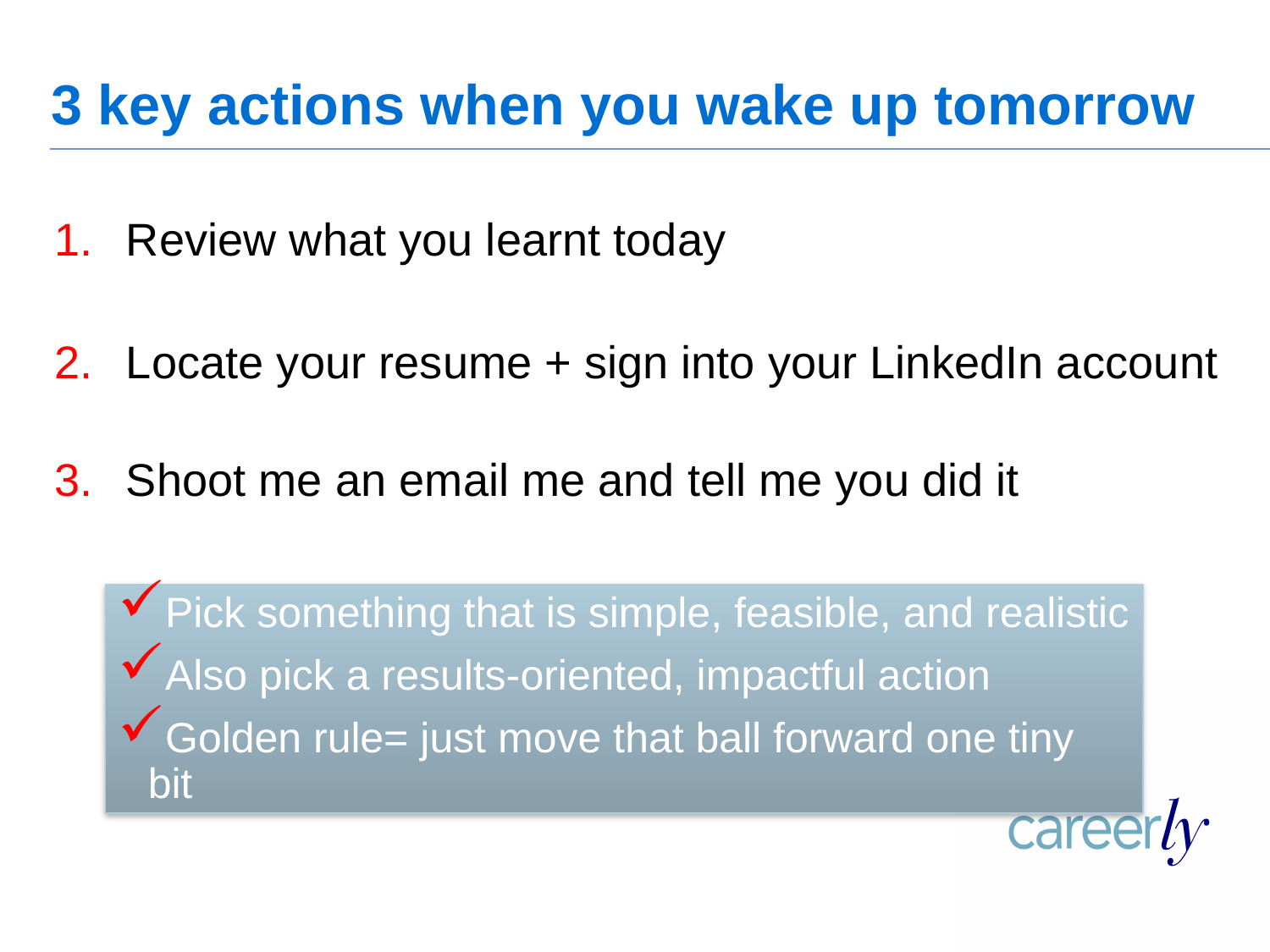

# 3 key actions when you wake up tomorrow
Review what you learnt today
Locate your resume + sign into your LinkedIn account
Shoot me an email me and tell me you did it

Pick something that is simple, feasible, and realistic
Also pick a results-oriented, impactful action
Golden rule= just move that ball forward one tiny bit